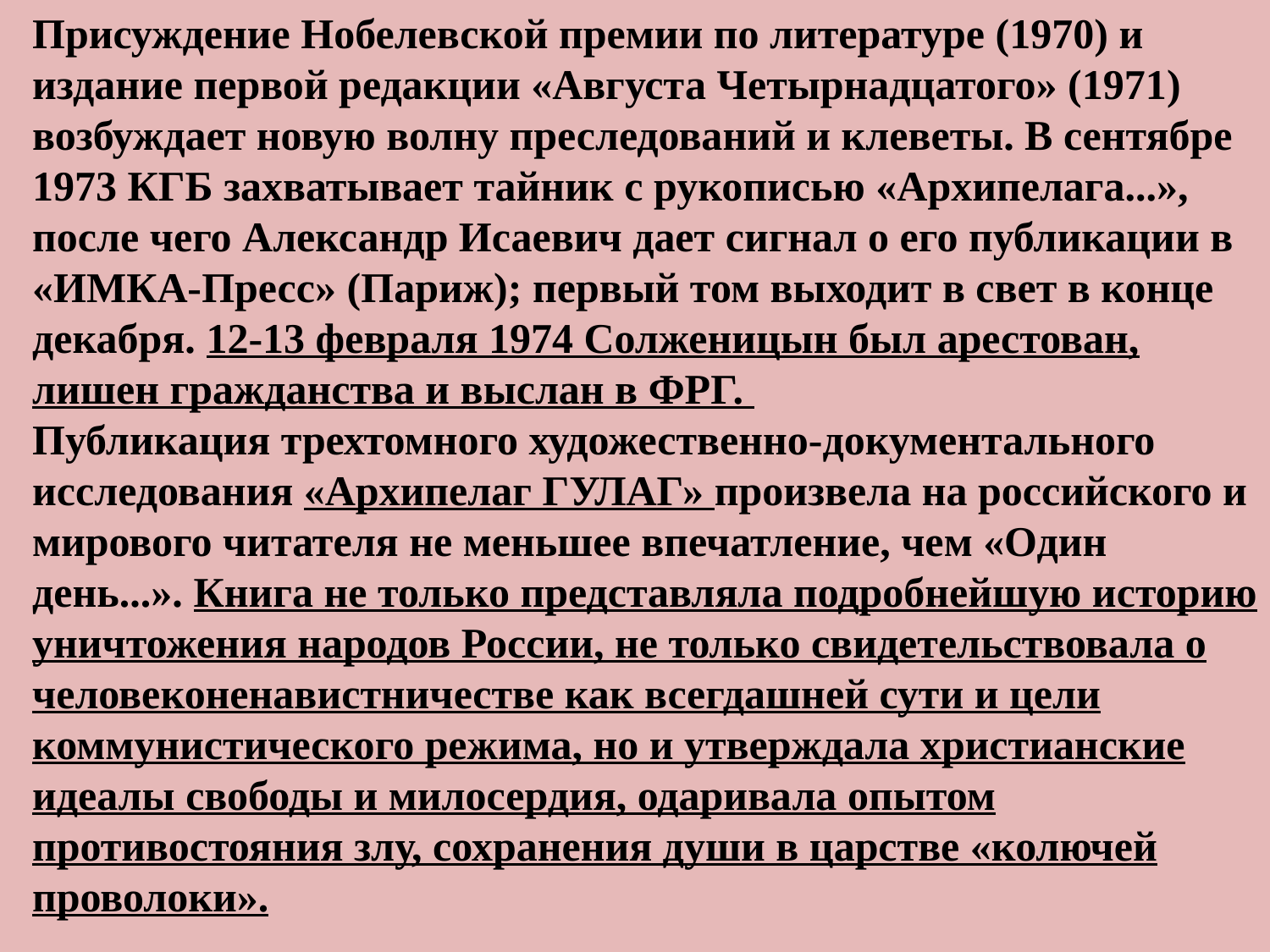

Присуждение Нобелевской премии по литературе (1970) и издание первой редакции «Августа Четырнадцатого» (1971) возбуждает новую волну преследований и клеветы. В сентябре 1973 КГБ захватывает тайник с рукописью «Архипелага...», после чего Александр Исаевич дает сигнал о его публикации в «ИМКА-Пресс» (Париж); первый том выходит в свет в конце декабря. 12-13 февраля 1974 Солженицын был арестован, лишен гражданства и выслан в ФРГ.
Публикация трехтомного художественно-документального исследования «Архипелаг ГУЛАГ» произвела на российского и мирового читателя не меньшее впечатление, чем «Один день...». Книга не только представляла подробнейшую историю уничтожения народов России, не только свидетельствовала о человеконенавистничестве как всегдашней сути и цели коммунистического режима, но и утверждала христианские идеалы свободы и милосердия, одаривала опытом противостояния злу, сохранения души в царстве «колючей проволоки».